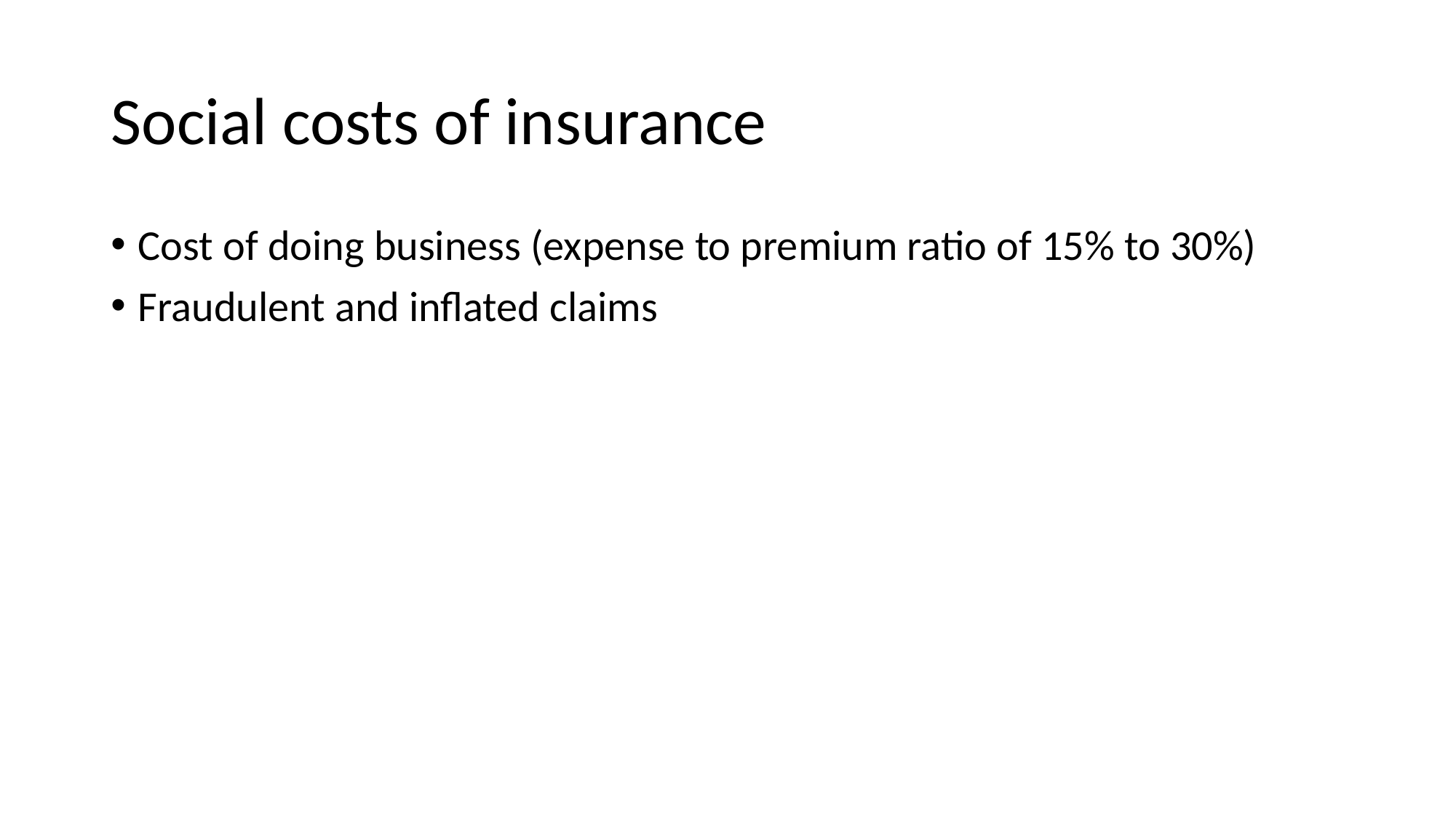

# Social costs of insurance
Cost of doing business (expense to premium ratio of 15% to 30%)
Fraudulent and inflated claims